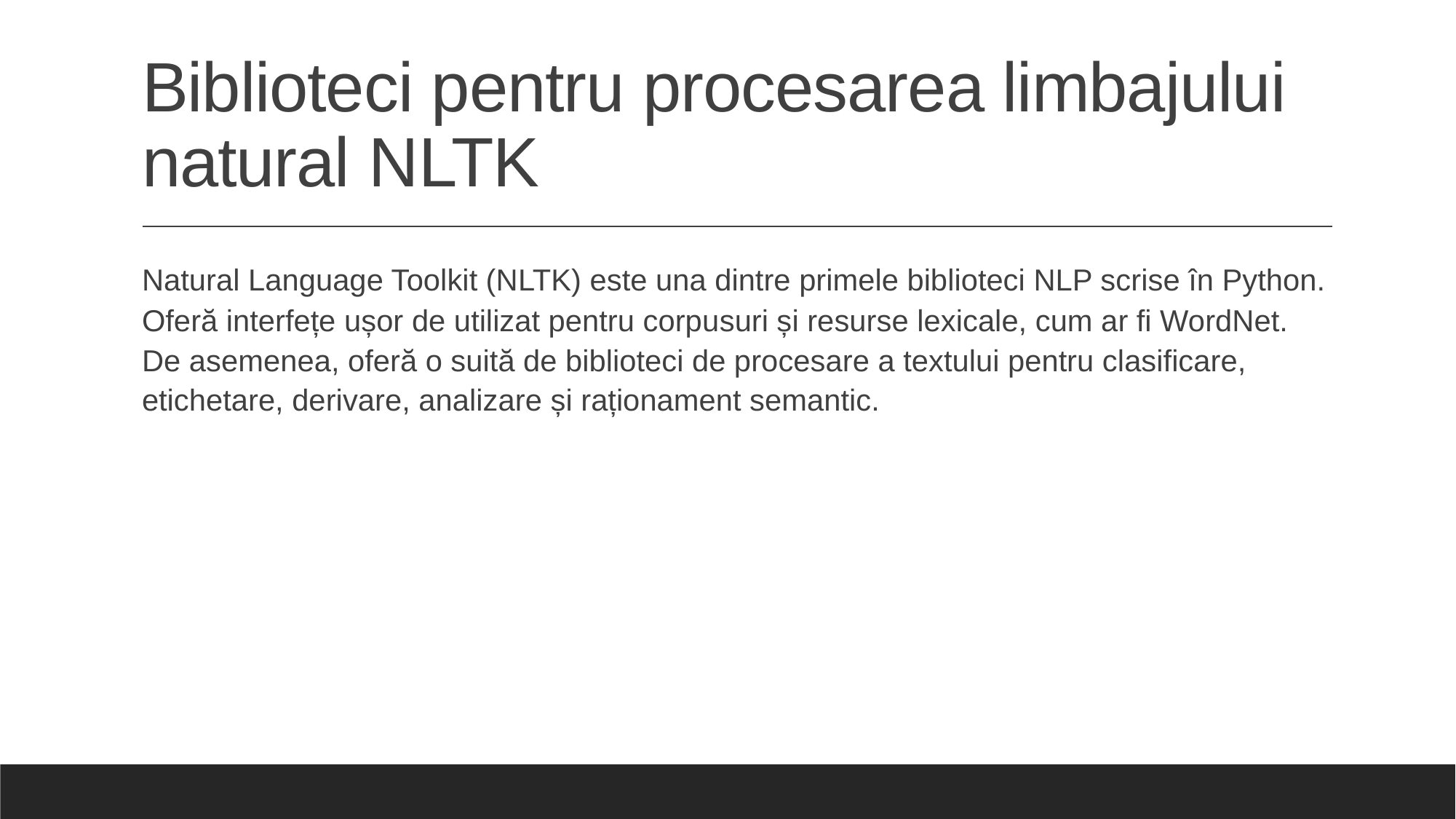

# Biblioteci pentru procesarea limbajului natural NLTK
Natural Language Toolkit (NLTK) este una dintre primele biblioteci NLP scrise în Python. Oferă interfețe ușor de utilizat pentru corpusuri și resurse lexicale, cum ar fi WordNet. De asemenea, oferă o suită de biblioteci de procesare a textului pentru clasificare, etichetare, derivare, analizare și raționament semantic.